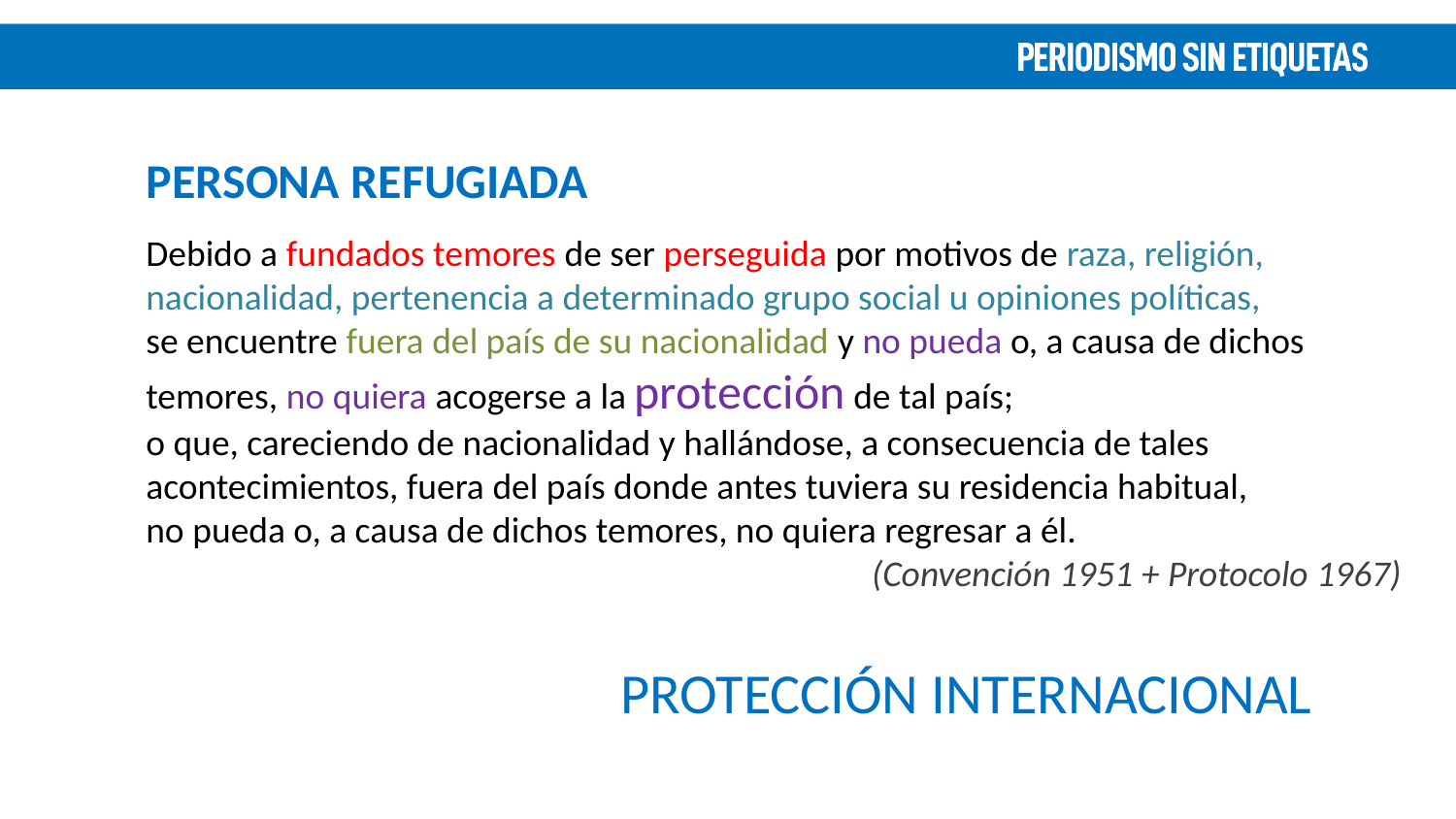

PERSONA REFUGIADA
Debido a fundados temores de ser perseguida por motivos de raza, religión,
nacionalidad, pertenencia a determinado grupo social u opiniones políticas,
se encuentre fuera del país de su nacionalidad y no pueda o, a causa de dichos temores, no quiera acogerse a la protección de tal país;
o que, careciendo de nacionalidad y hallándose, a consecuencia de tales
acontecimientos, fuera del país donde antes tuviera su residencia habitual,
no pueda o, a causa de dichos temores, no quiera regresar a él.
(Convención 1951 + Protocolo 1967)
PROTECCIÓN INTERNACIONAL